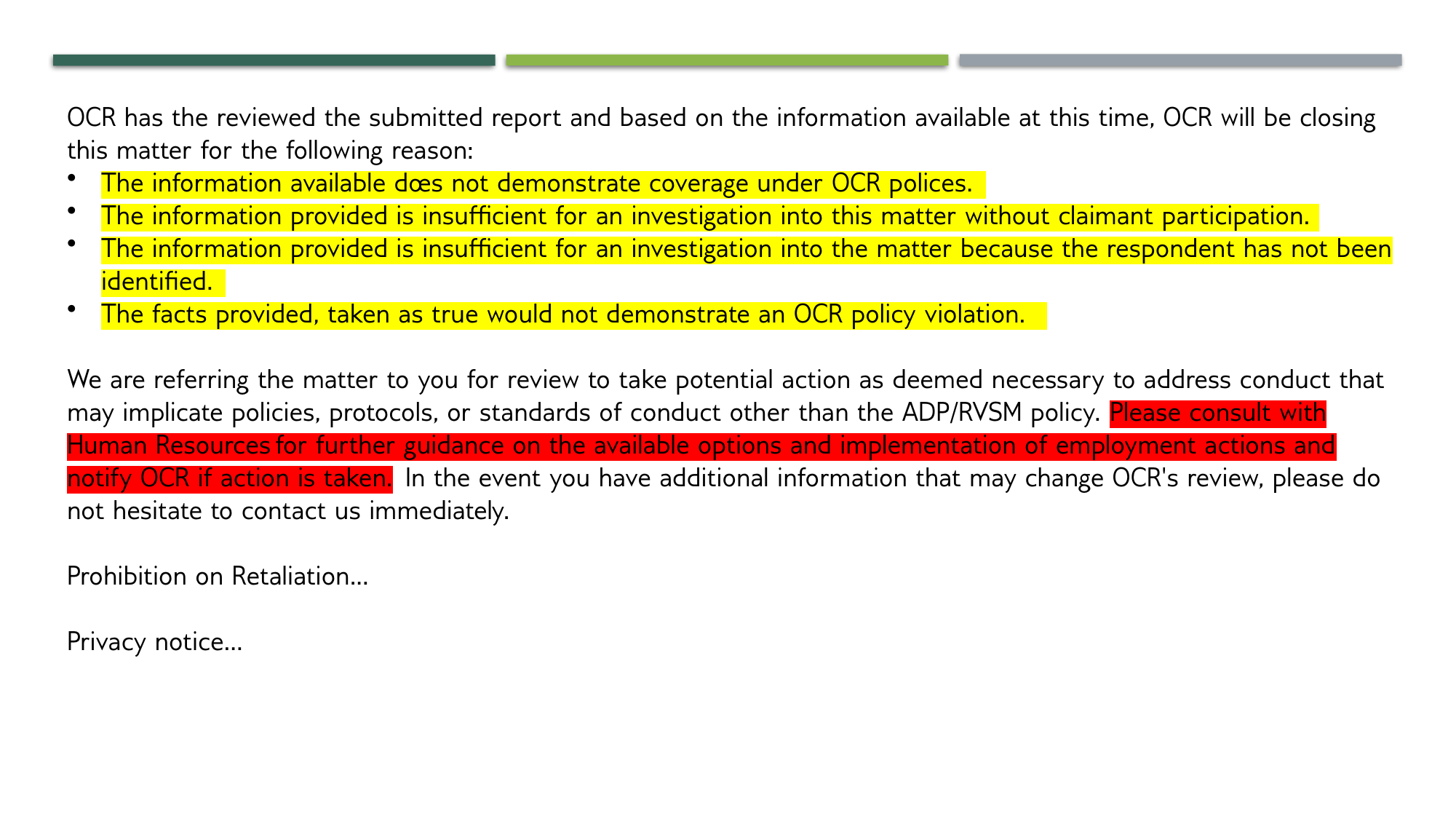

OCR has the reviewed the submitted report and based on the information available at this time, OCR will be closing this matter for the following reason:
The information available does not demonstrate coverage under OCR polices.
The information provided is insufficient for an investigation into this matter without claimant participation.
The information provided is insufficient for an investigation into the matter because the respondent has not been identified.
The facts provided, taken as true would not demonstrate an OCR policy violation.

We are referring the matter to you for review to take potential action as deemed necessary to address conduct that may implicate policies, protocols, or standards of conduct other than the ADP/RVSM policy. Please consult with Human Resources for further guidance on the available options and implementation of employment actions and notify OCR if action is taken.  In the event you have additional information that may change OCR's review, please do not hesitate to contact us immediately.

Prohibition on Retaliation...

Privacy notice...